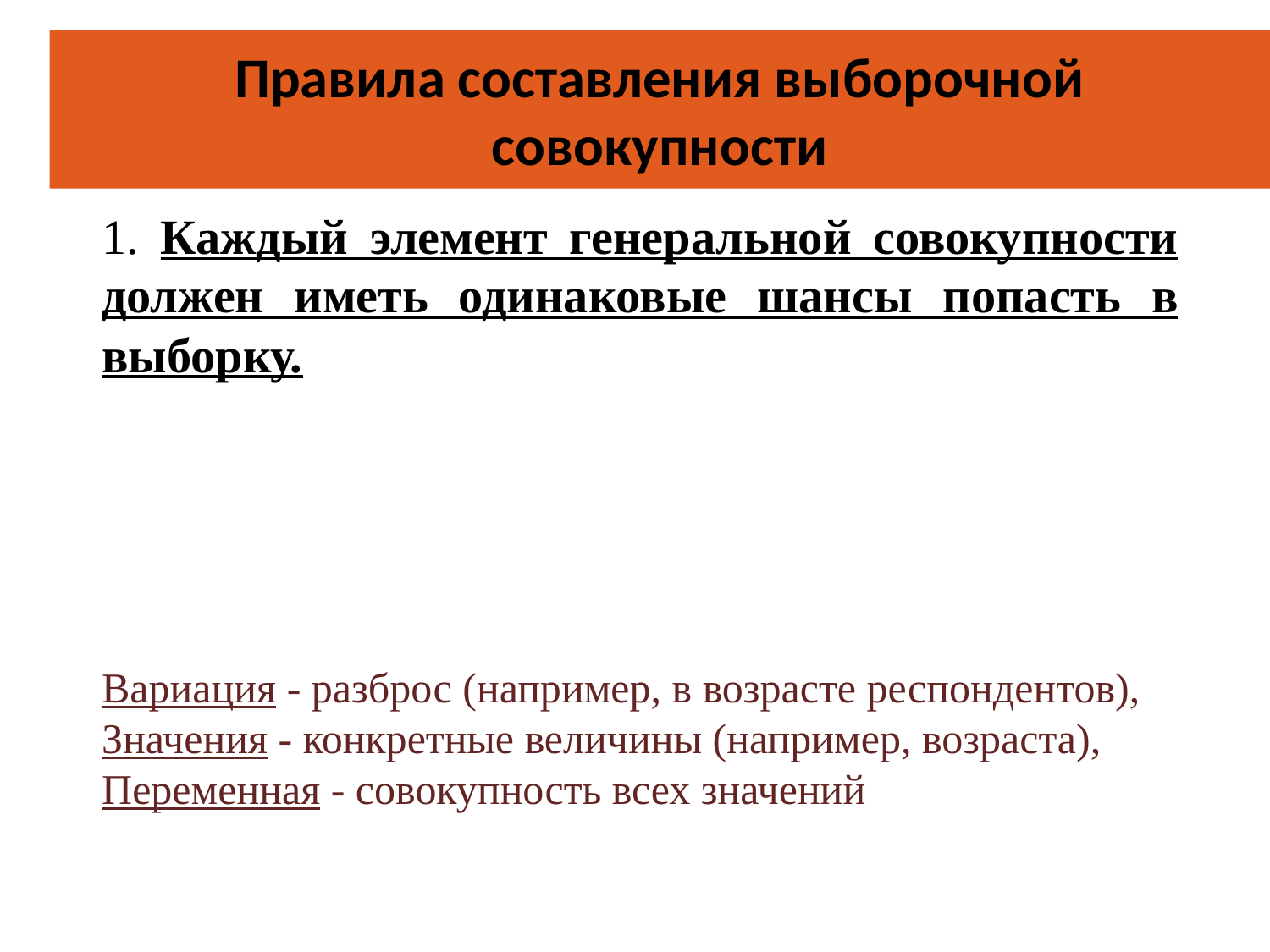

Правила составления выборочной совокупности
1. Каждый элемент генеральной совокупности должен иметь одинаковые шансы попасть в выборку.
Вариация - разброс (например, в возрасте респондентов),
Значения - конкретные величины (например, возраста),
Переменная - совокупность всех значений